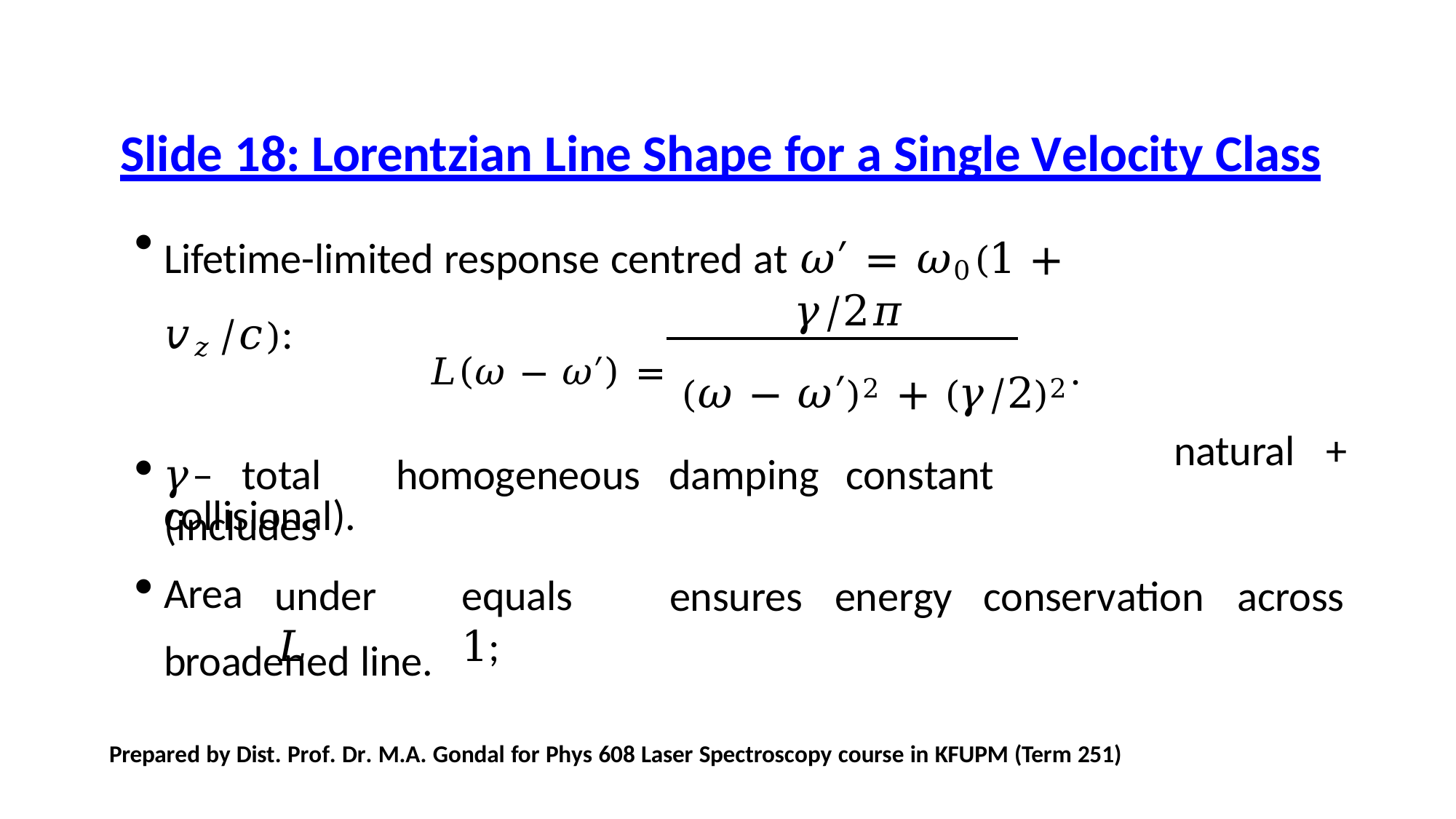

# Slide 18: Lorentzian Line Shape for a Single Velocity Class
Lifetime-limited response centred at 𝜔′ = 𝜔0(1 + 𝑣𝑧/𝑐):
𝛾/2𝜋
𝐿(𝜔 − 𝜔′) = (𝜔 − 𝜔′)2  + (𝛾/2)2.
𝛾	–	total	homogeneous	damping	constant	(includes

natural	+
collisional).
Area
under	𝐿
equals	1;
ensures
energy
conservation
across
broadened line.
Prepared by Dist. Prof. Dr. M.A. Gondal for Phys 608 Laser Spectroscopy course in KFUPM (Term 251)